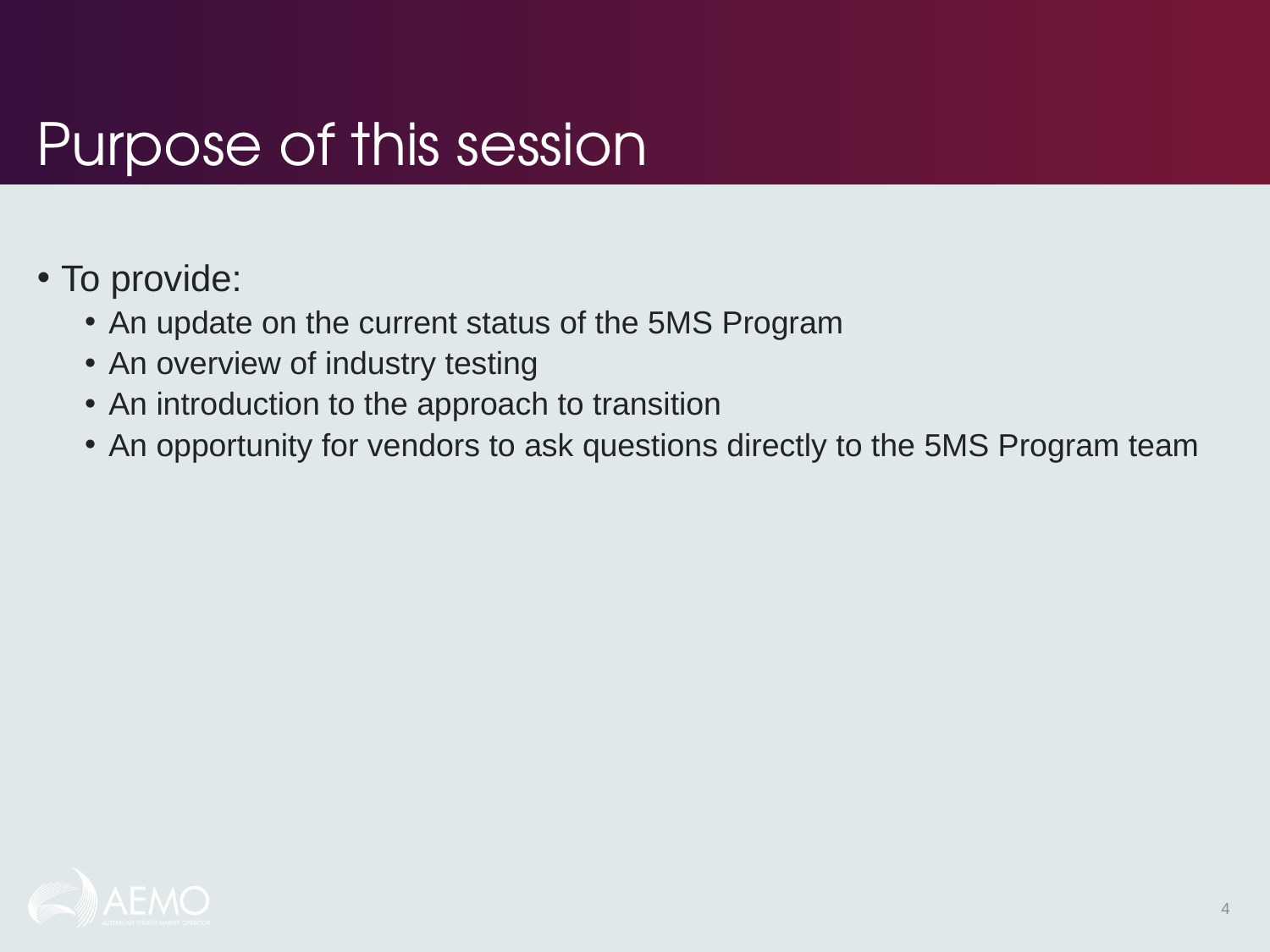

# Purpose of this session
To provide:
An update on the current status of the 5MS Program
An overview of industry testing
An introduction to the approach to transition
An opportunity for vendors to ask questions directly to the 5MS Program team

4